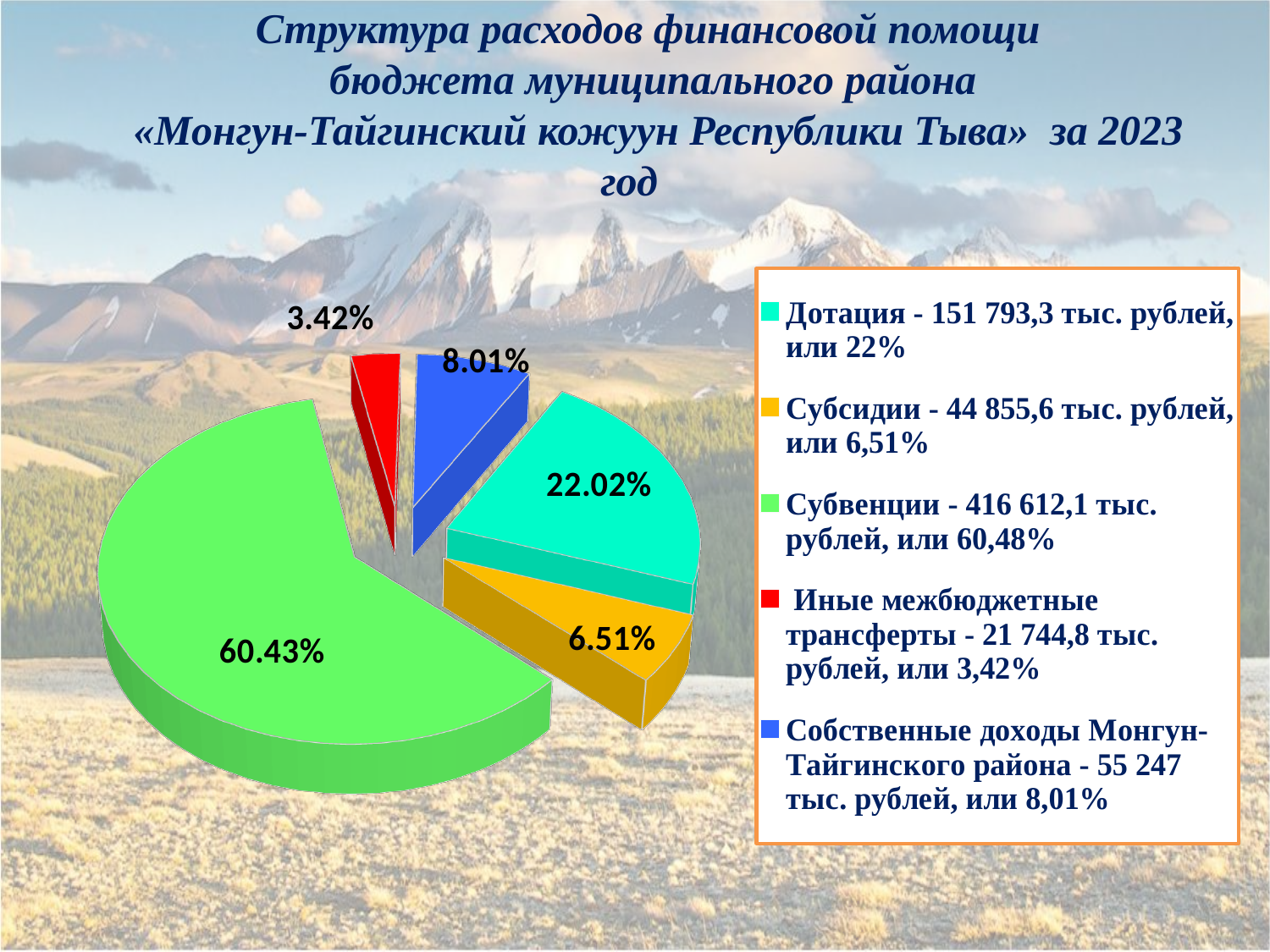

Структура расходов финансовой помощи
бюджета муниципального района
 «Монгун-Тайгинский кожуун Республики Тыва»  за 2023 год

[unsupported chart]